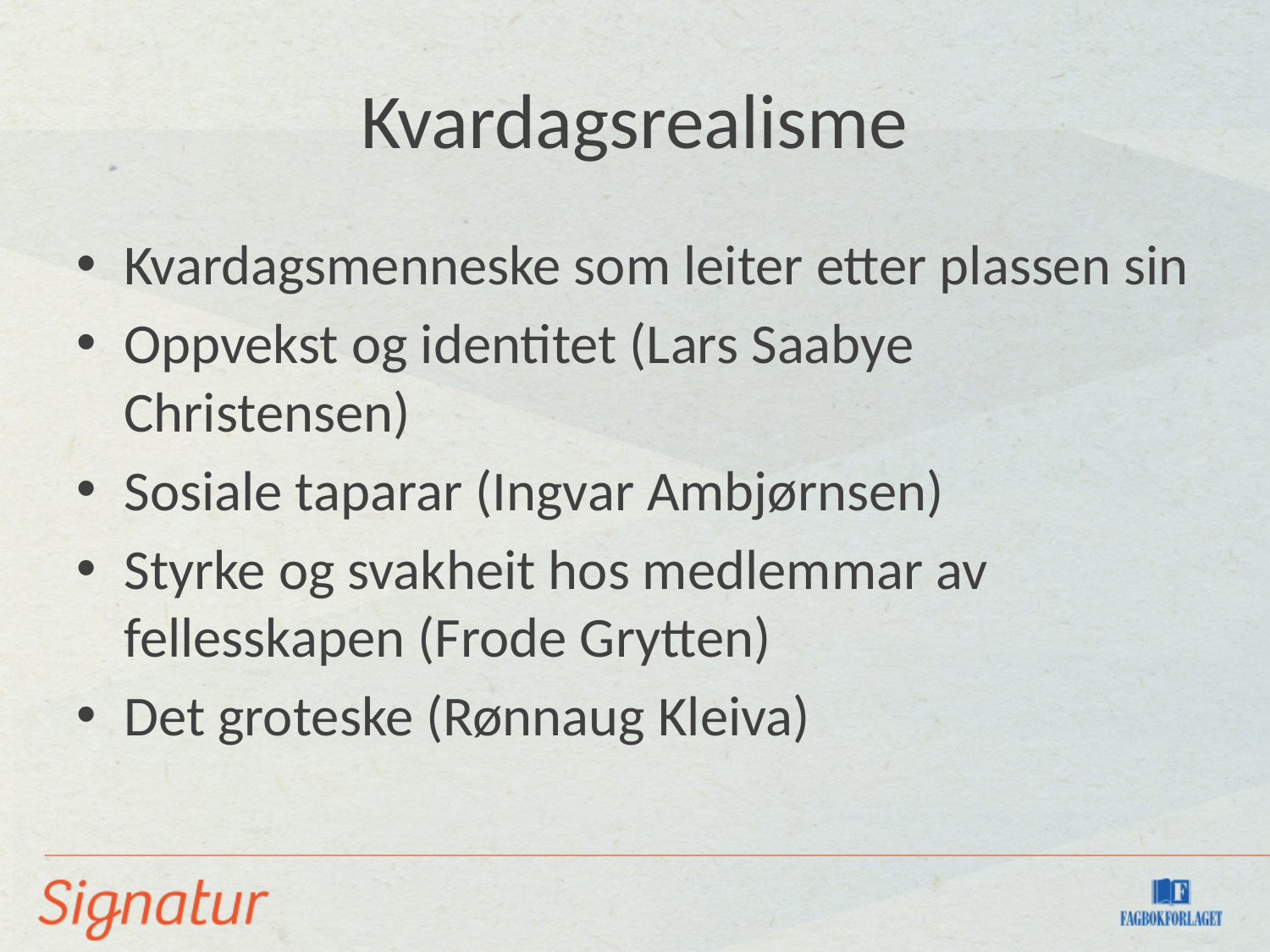

# Kvardagsrealisme
Kvardagsmenneske som leiter etter plassen sin
Oppvekst og identitet (Lars Saabye Christensen)
Sosiale taparar (Ingvar Ambjørnsen)
Styrke og svakheit hos medlemmar av fellesskapen (Frode Grytten)
Det groteske (Rønnaug Kleiva)